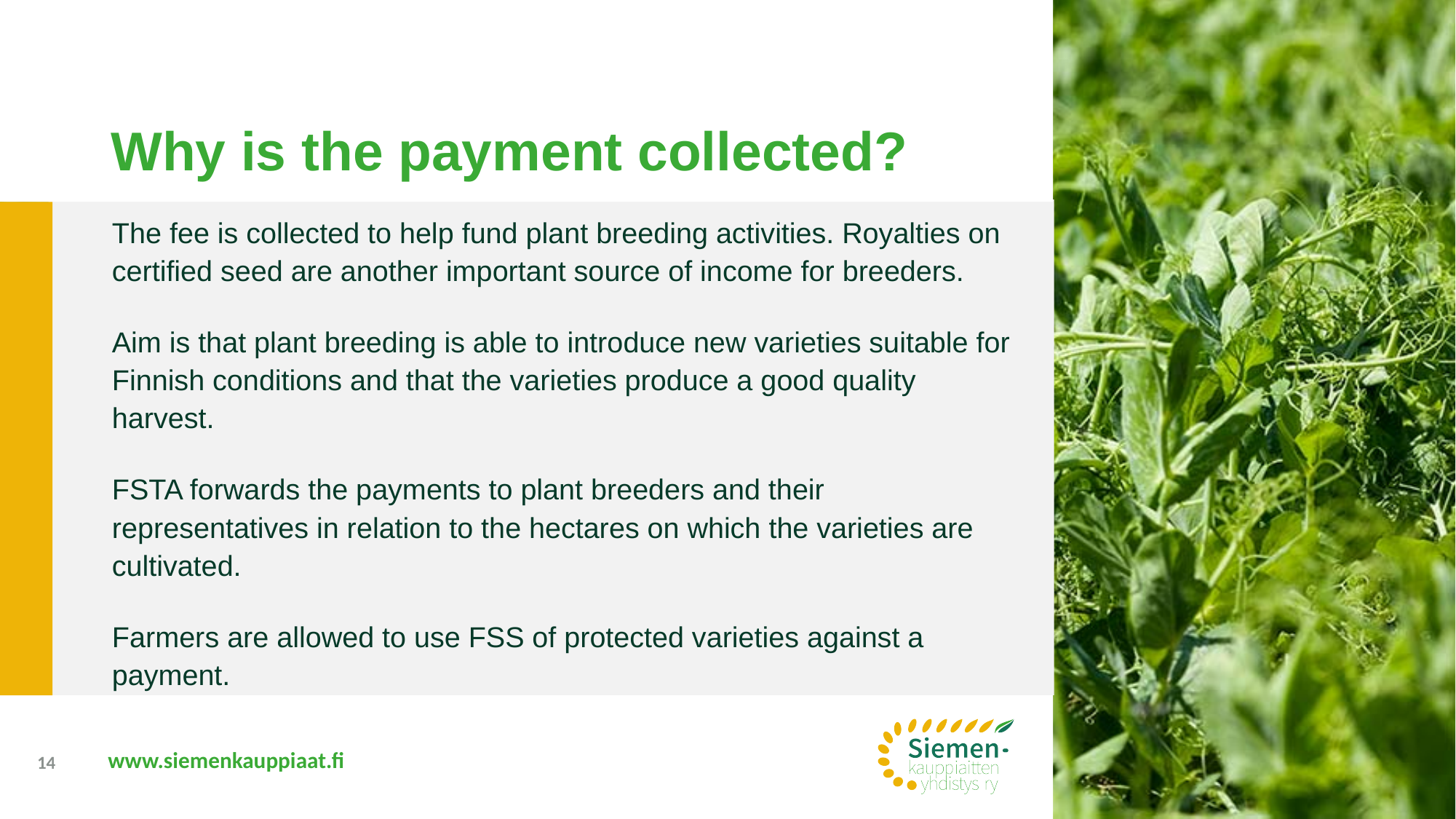

# Why is the payment collected?
The fee is collected to help fund plant breeding activities. Royalties on certified seed are another important source of income for breeders.
Aim is that plant breeding is able to introduce new varieties suitable for Finnish conditions and that the varieties produce a good quality harvest.
FSTA forwards the payments to plant breeders and their representatives in relation to the hectares on which the varieties are cultivated.
Farmers are allowed to use FSS of protected varieties against a payment.
14